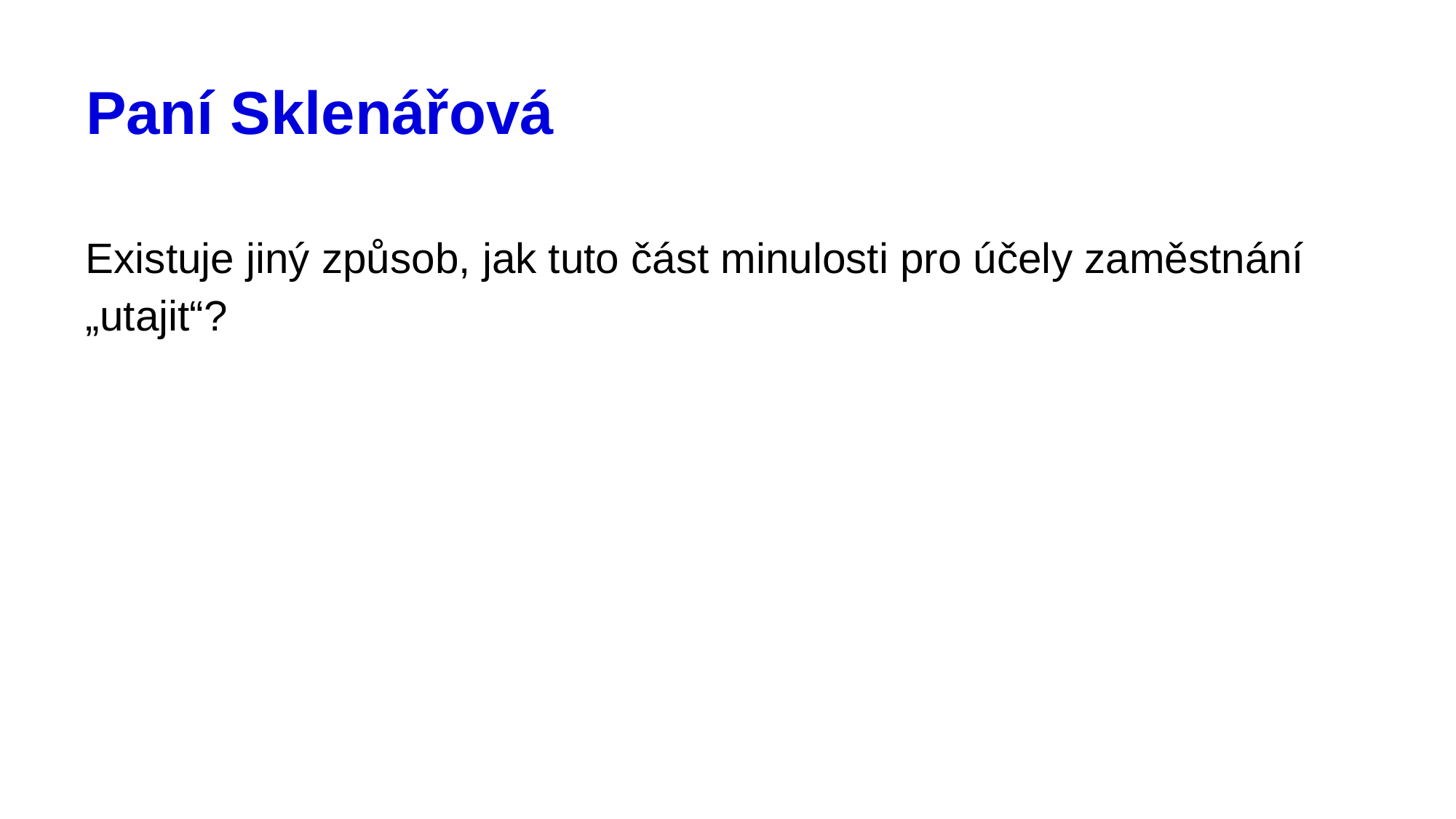

# Paní Sklenářová
Existuje jiný způsob, jak tuto část minulosti pro účely zaměstnání „utajit“?